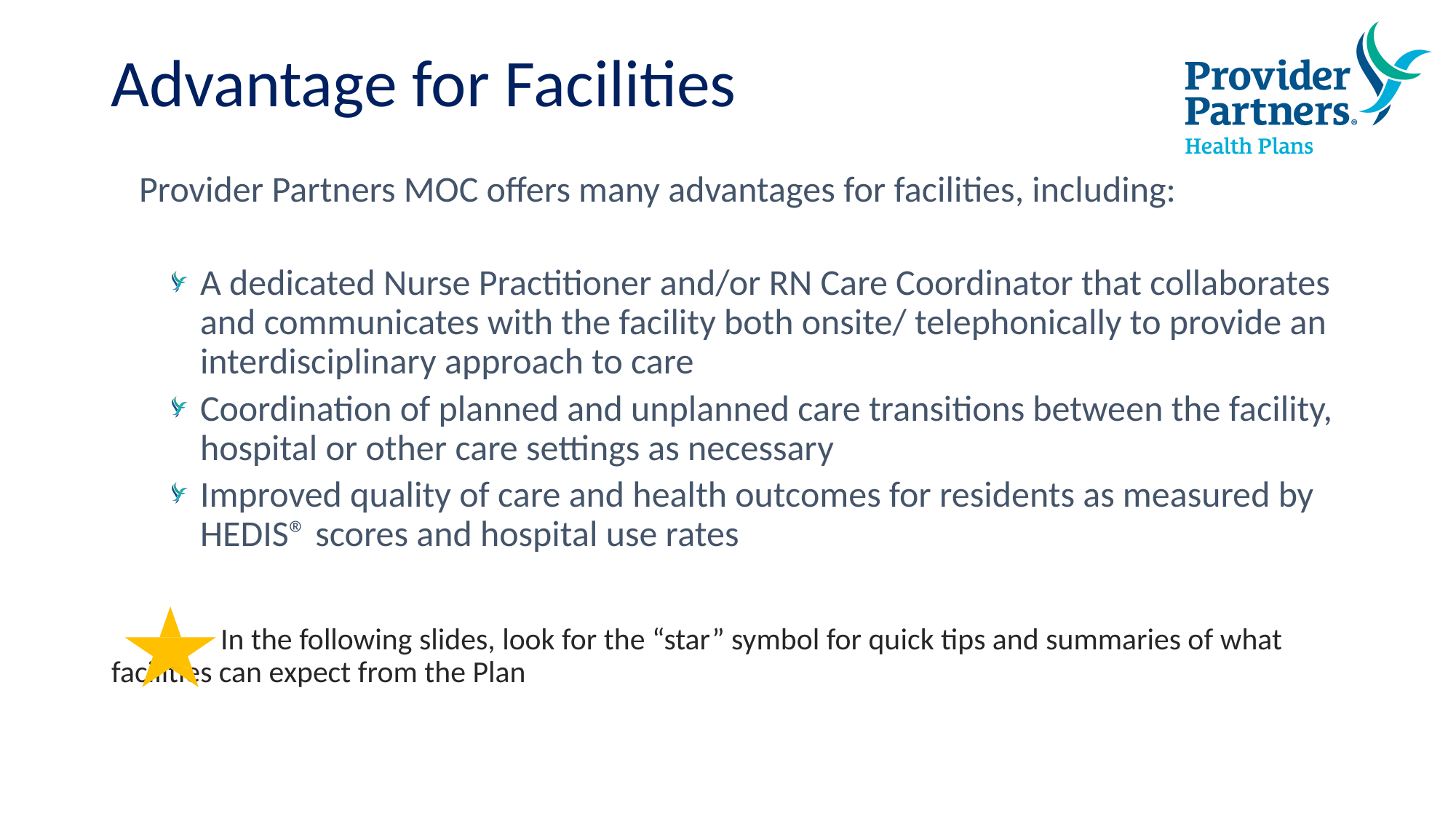

# Advantage for Facilities
Provider Partners MOC offers many advantages for facilities, including:

A dedicated Nurse Practitioner and/or RN Care Coordinator that collaborates and communicates with the facility both onsite/ telephonically to provide an interdisciplinary approach to care
Coordination of planned and unplanned care transitions between the facility, hospital or other care settings as necessary
Improved quality of care and health outcomes for residents as measured by HEDIS® scores and hospital use rates

	In the following slides, look for the “star” symbol for quick tips and summaries of what  	facilities can expect from the Plan